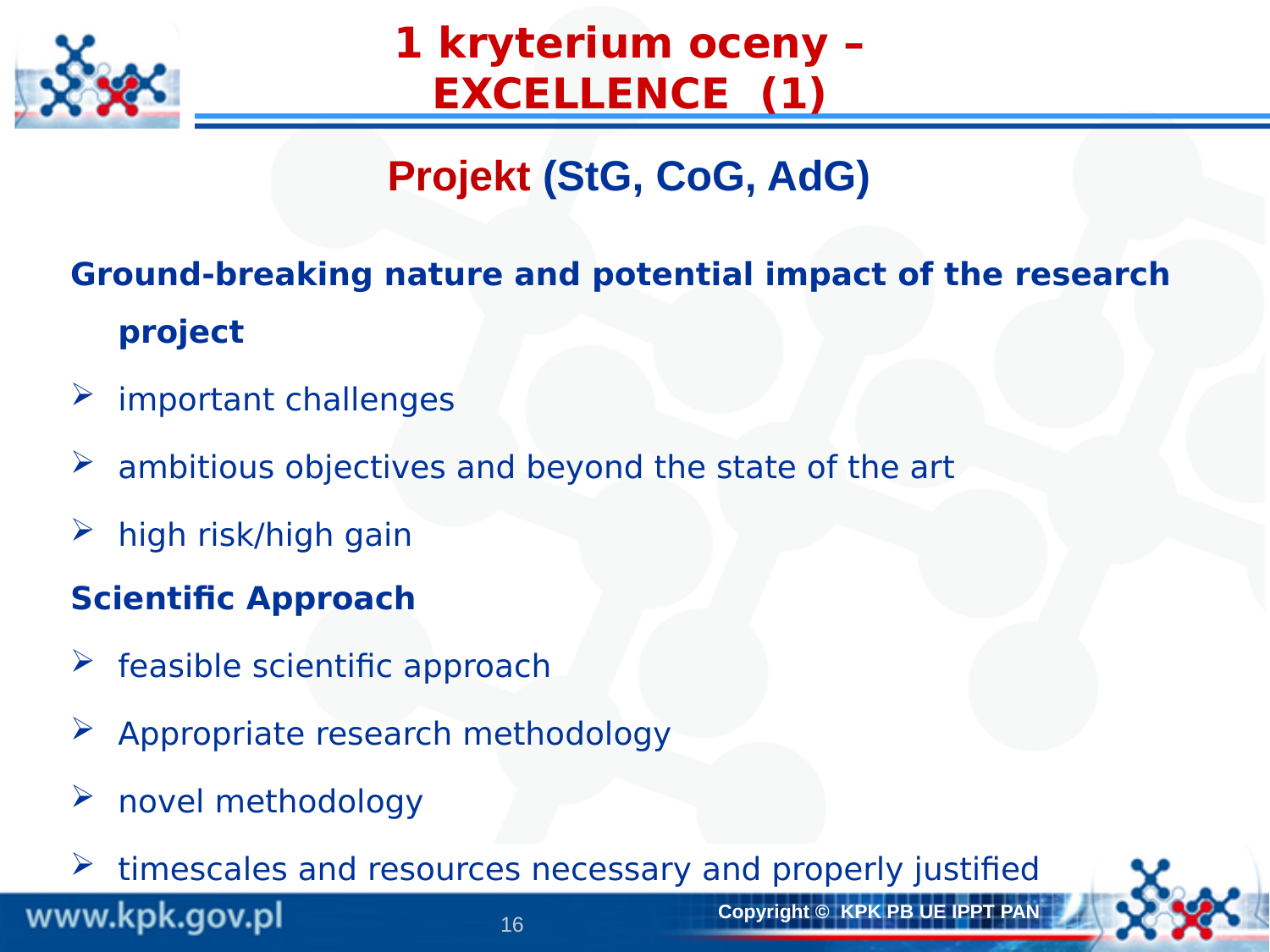

# 1 kryterium oceny – EXCELLENCE  (1)
Projekt (StG, CoG, AdG)

Ground-breaking nature and potential impact of the research project
important challenges
ambitious objectives and beyond the state of the art
high risk/high gain
Scientific Approach
feasible scientific approach
Appropriate research methodology
novel methodology
timescales and resources necessary and properly justified